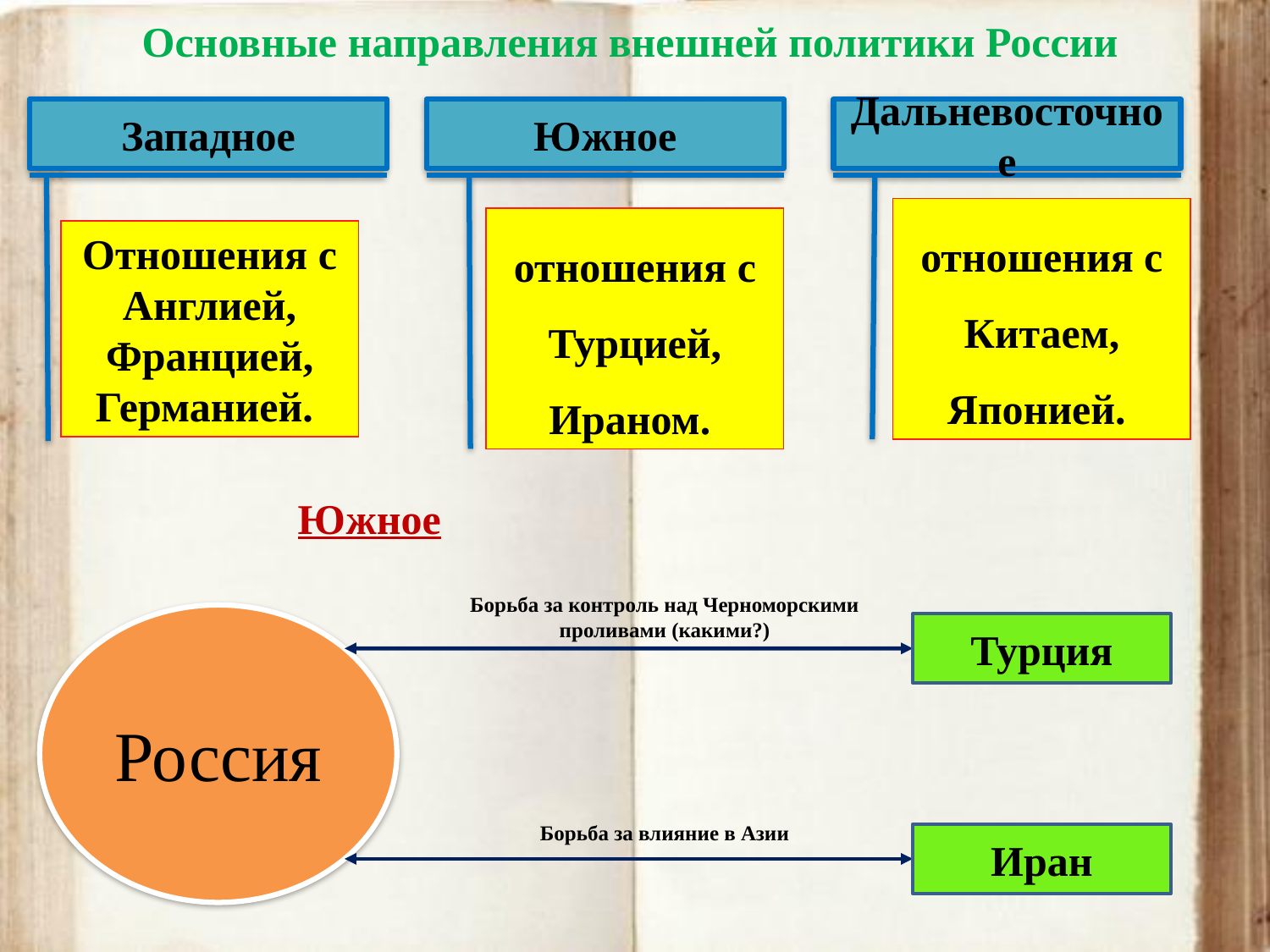

Основные направления внешней политики России
Западное
Южное
Дальневосточное
отношения с Китаем, Японией.
отношения с Турцией, Ираном.
Отношения с Англией, Францией, Германией.
Южное
Борьба за контроль над Черноморскими проливами (какими?)
Россия
Турция
Борьба за влияние в Азии
Иран